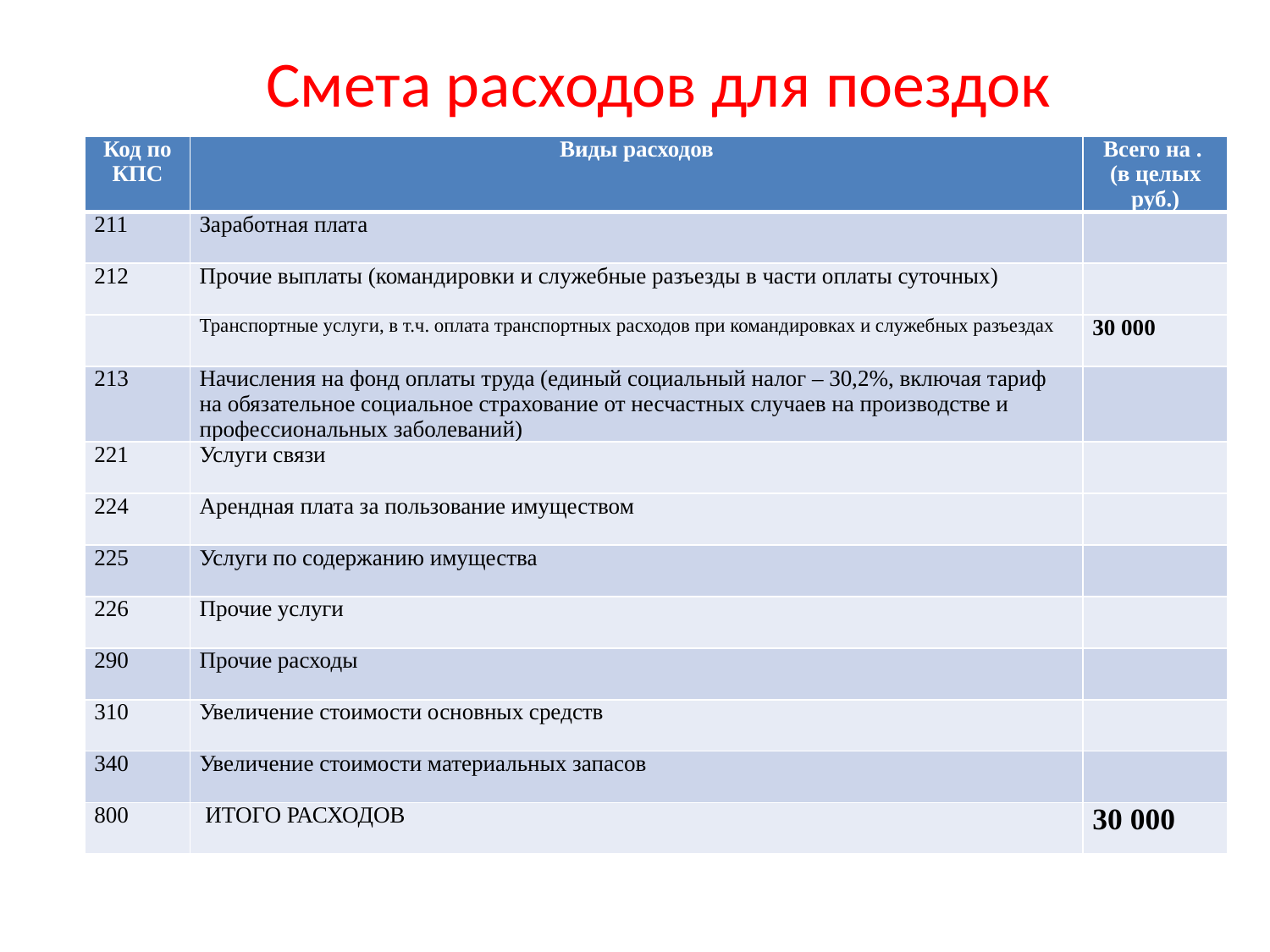

Смета расходов для поездок
| Код по КПС | Виды расходов | Всего на . (в целых руб.) |
| --- | --- | --- |
| 211 | Заработная плата |  |
| 212 | Прочие выплаты (командировки и служебные разъезды в части оплаты суточных) |  |
|  | Транспортные услуги, в т.ч. оплата транспортных расходов при командировках и служебных разъездах | 30 000 |
| 213 | Начисления на фонд оплаты труда (единый социальный налог – 30,2%, включая тариф на обязательное социальное страхование от несчастных случаев на производстве и профессиональных заболеваний) |  |
| 221 | Услуги связи |  |
| 224 | Арендная плата за пользование имуществом |  |
| 225 | Услуги по содержанию имущества |  |
| 226 | Прочие услуги |  |
| 290 | Прочие расходы |  |
| 310 | Увеличение стоимости основных средств |  |
| 340 | Увеличение стоимости материальных запасов |  |
| 800 | ИТОГО РАСХОДОВ | 30 000 |